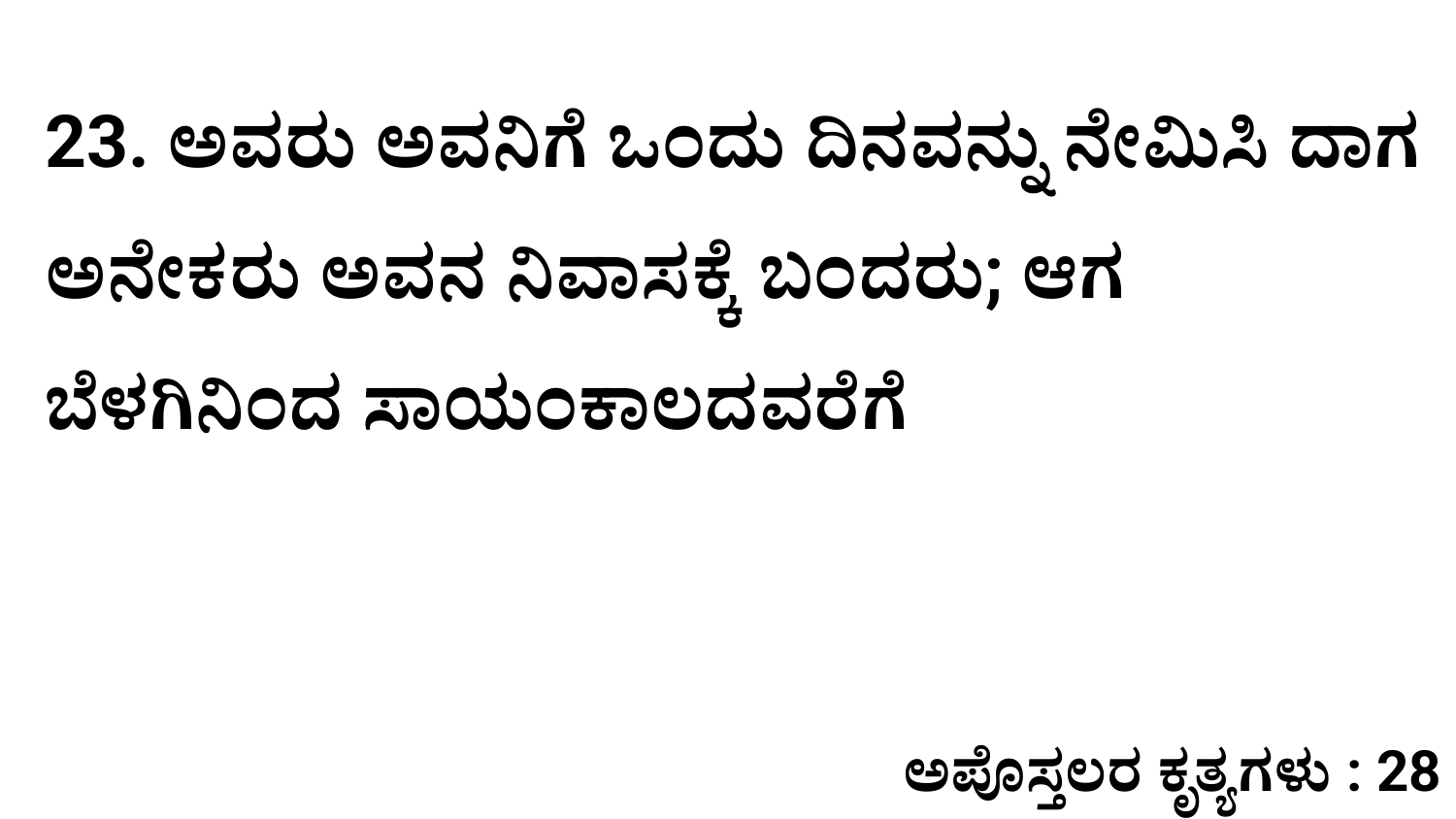

23. ಅವರು ಅವನಿಗೆ ಒಂದು ದಿನವನ್ನು ನೇಮಿಸಿ ದಾಗ ಅನೇಕರು ಅವನ ನಿವಾಸಕ್ಕೆ ಬಂದರು; ಆಗ ಬೆಳಗಿನಿಂದ ಸಾಯಂಕಾಲದವರೆಗೆ
ಅಪೊಸ್ತಲರ ಕೃತ್ಯಗಳು : 28